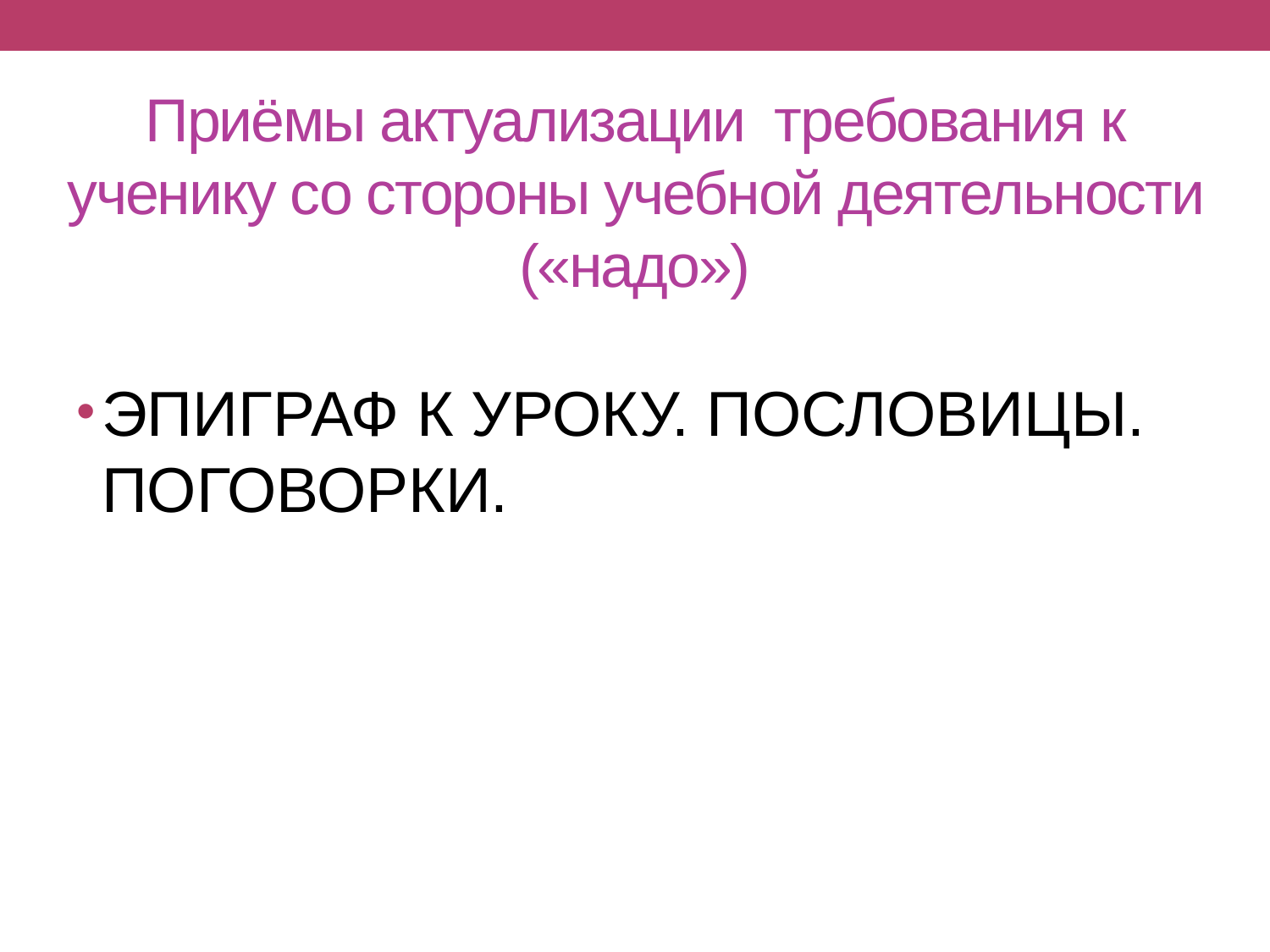

# Приёмы актуализации  требования к ученику со стороны учебной деятельности («надо»)
ЭПИГРАФ К УРОКУ. ПОСЛОВИЦЫ. ПОГОВОРКИ.